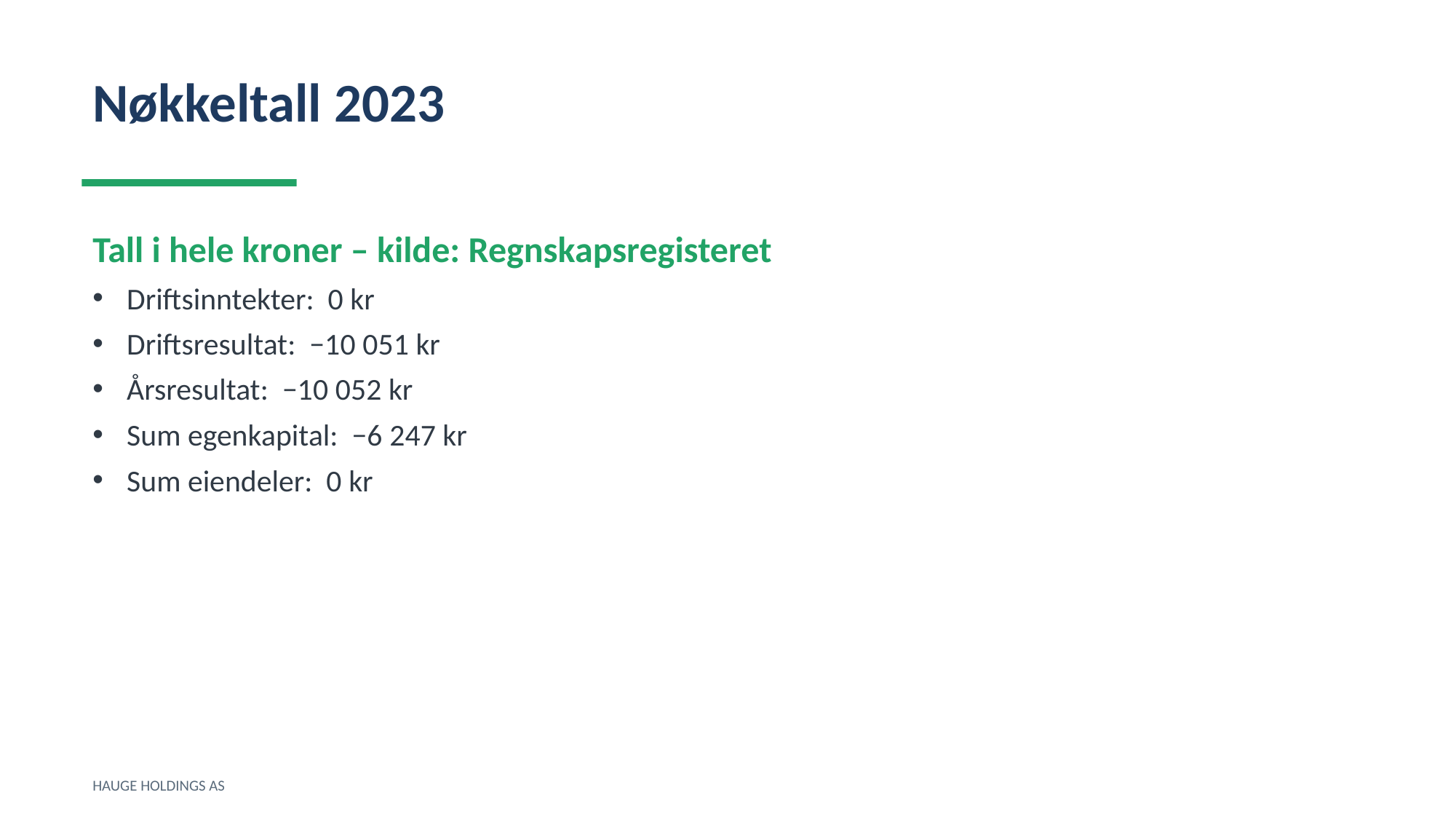

Nøkkeltall 2023

Tall i hele kroner – kilde: Regnskapsregisteret
Driftsinntekter:  0 kr
Driftsresultat:  −10 051 kr
Årsresultat:  −10 052 kr
Sum egenkapital:  −6 247 kr
Sum eiendeler:  0 kr
HAUGE HOLDINGS AS